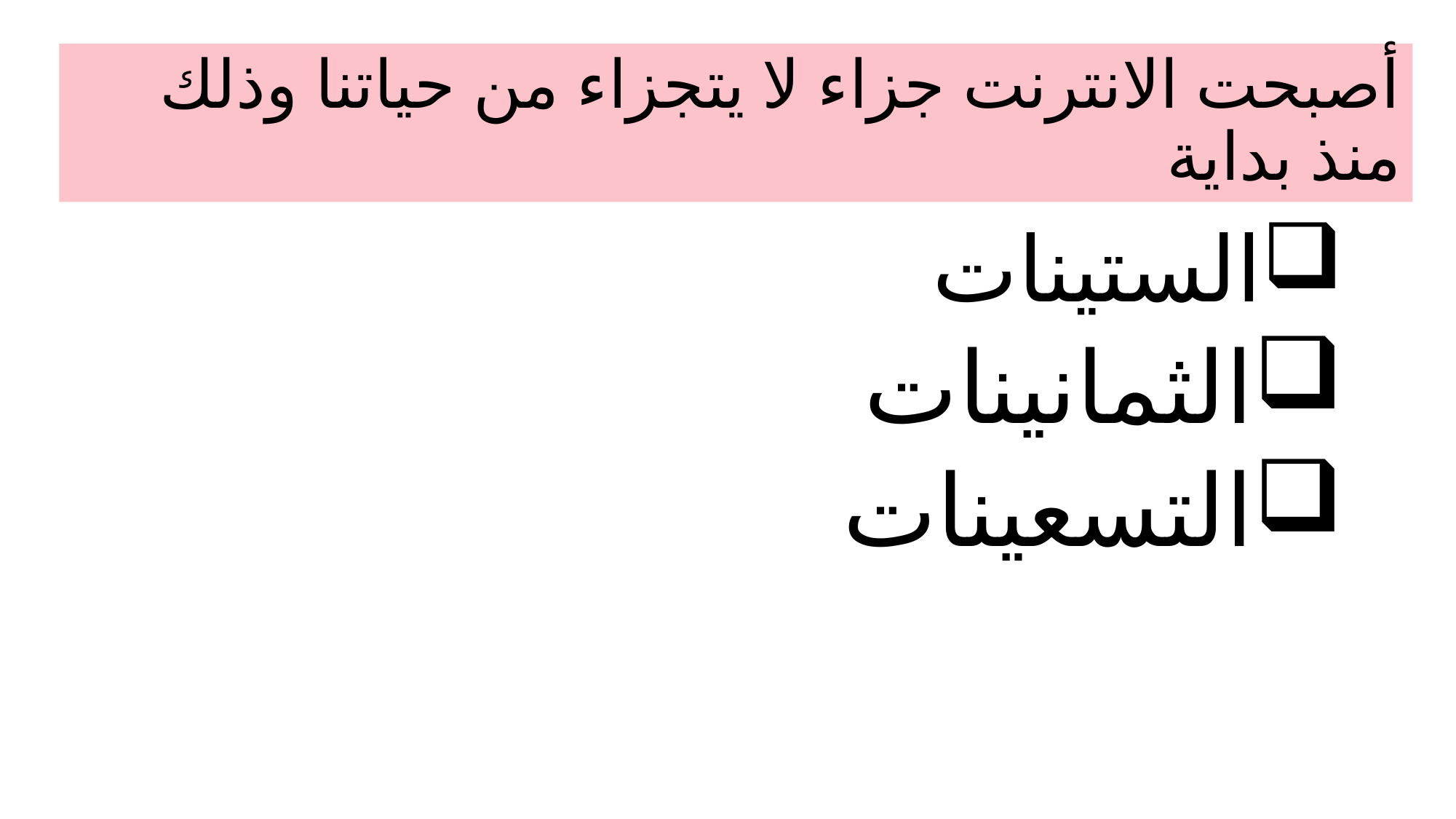

# أصبحت الانترنت جزاء لا يتجزاء من حياتنا وذلك منذ بداية
الستينات
الثمانينات
التسعينات